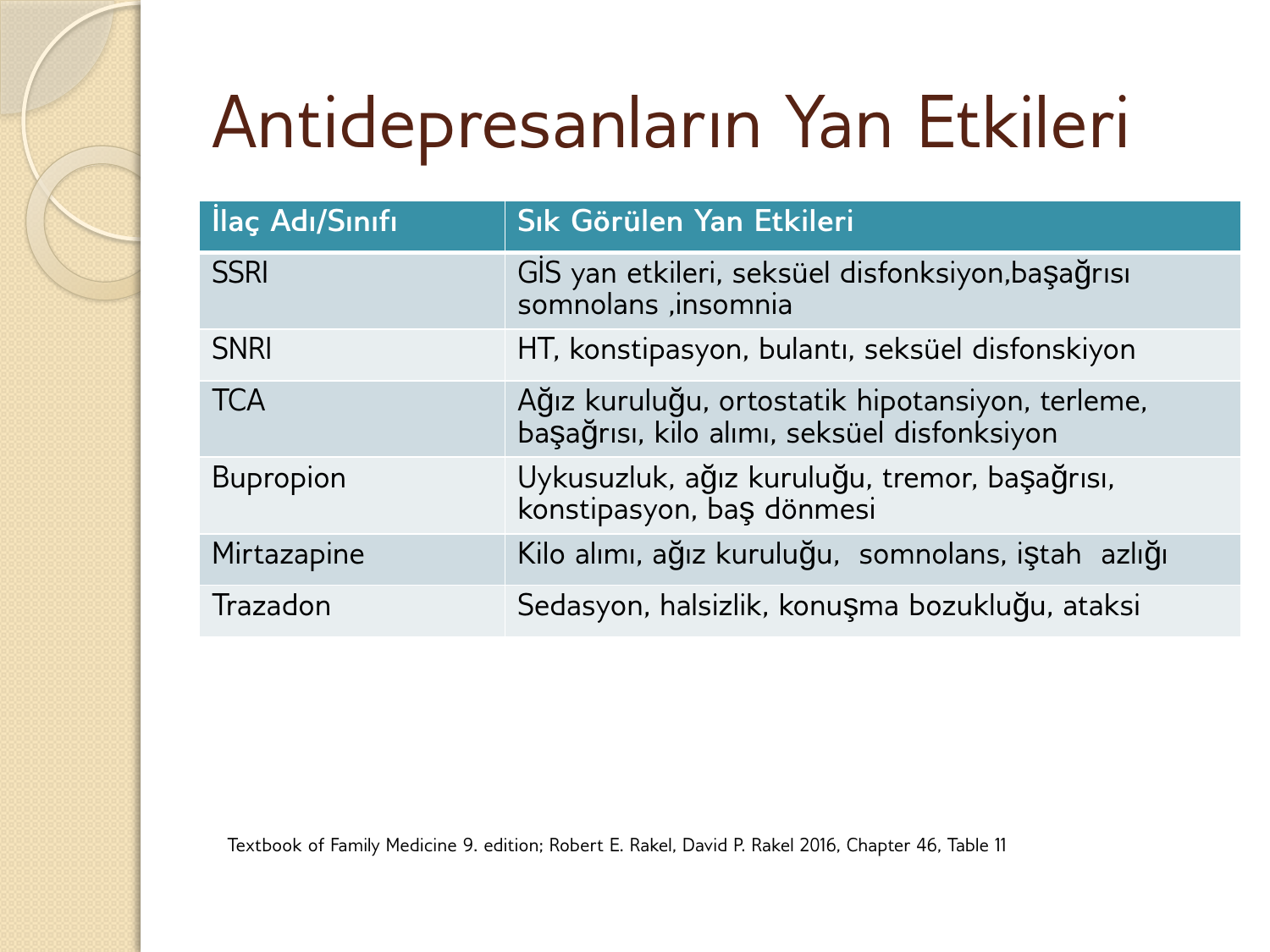

# Antidepresanların Yan Etkileri
| İlaç Adı/Sınıfı | Sık Görülen Yan Etkileri |
| --- | --- |
| SSRI | GİS yan etkileri, seksüel disfonksiyon,başağrısı somnolans ,insomnia |
| SNRI | HT, konstipasyon, bulantı, seksüel disfonskiyon |
| TCA | Ağız kuruluğu, ortostatik hipotansiyon, terleme, başağrısı, kilo alımı, seksüel disfonksiyon |
| Bupropion | Uykusuzluk, ağız kuruluğu, tremor, başağrısı, konstipasyon, baş dönmesi |
| Mirtazapine | Kilo alımı, ağız kuruluğu, somnolans, iştah azlığı |
| Trazadon | Sedasyon, halsizlik, konuşma bozukluğu, ataksi |
Textbook of Family Medicine 9. edition; Robert E. Rakel, David P. Rakel 2016, Chapter 46, Table 11